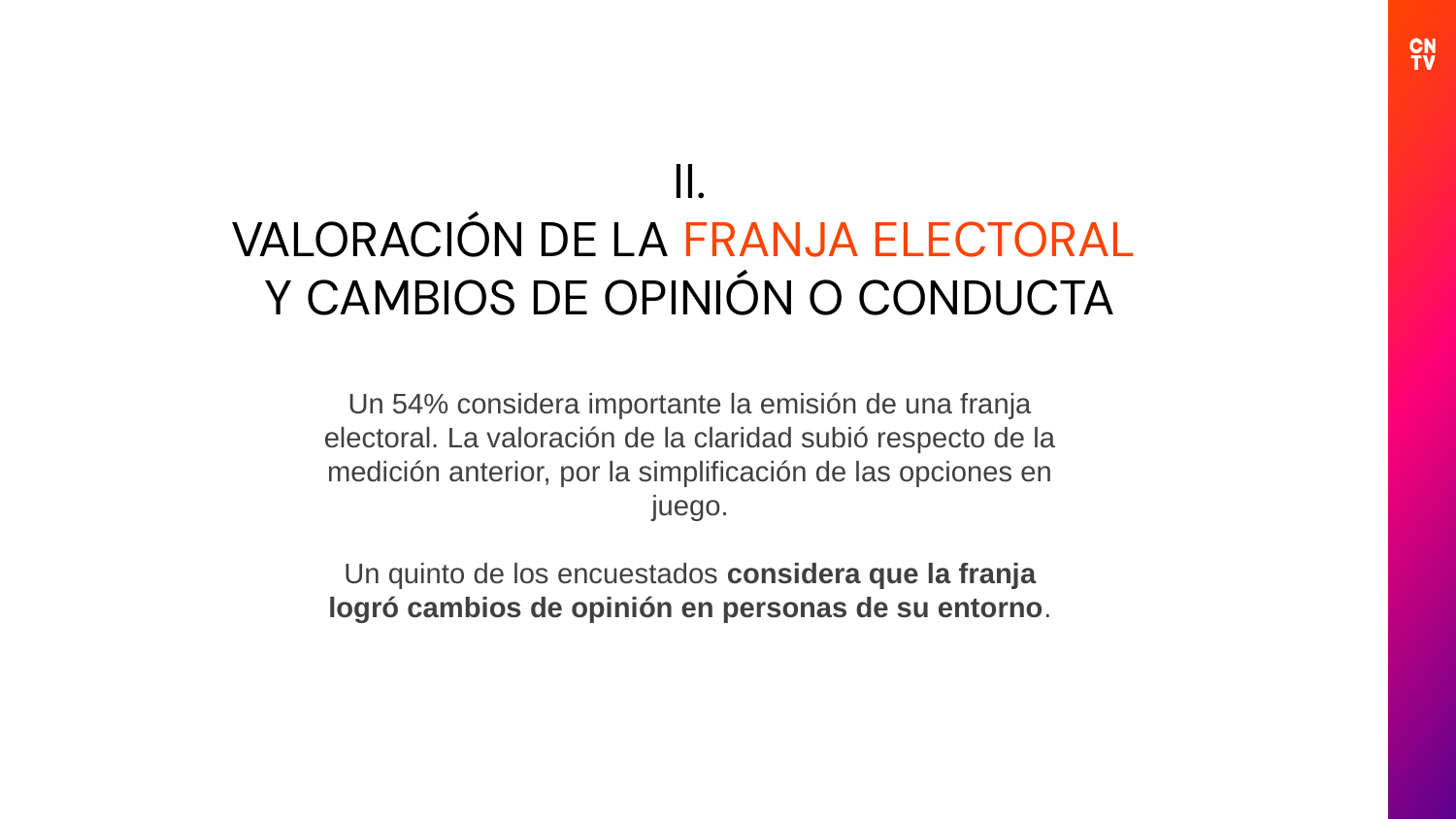

II.
VALORACIÓN DE LA FRANJA ELECTORAL
Y CAMBIOS DE OPINIÓN O CONDUCTA
Un 54% considera importante la emisión de una franja electoral. La valoración de la claridad subió respecto de la medición anterior, por la simplificación de las opciones en juego.

Un quinto de los encuestados considera que la franja logró cambios de opinión en personas de su entorno.
12